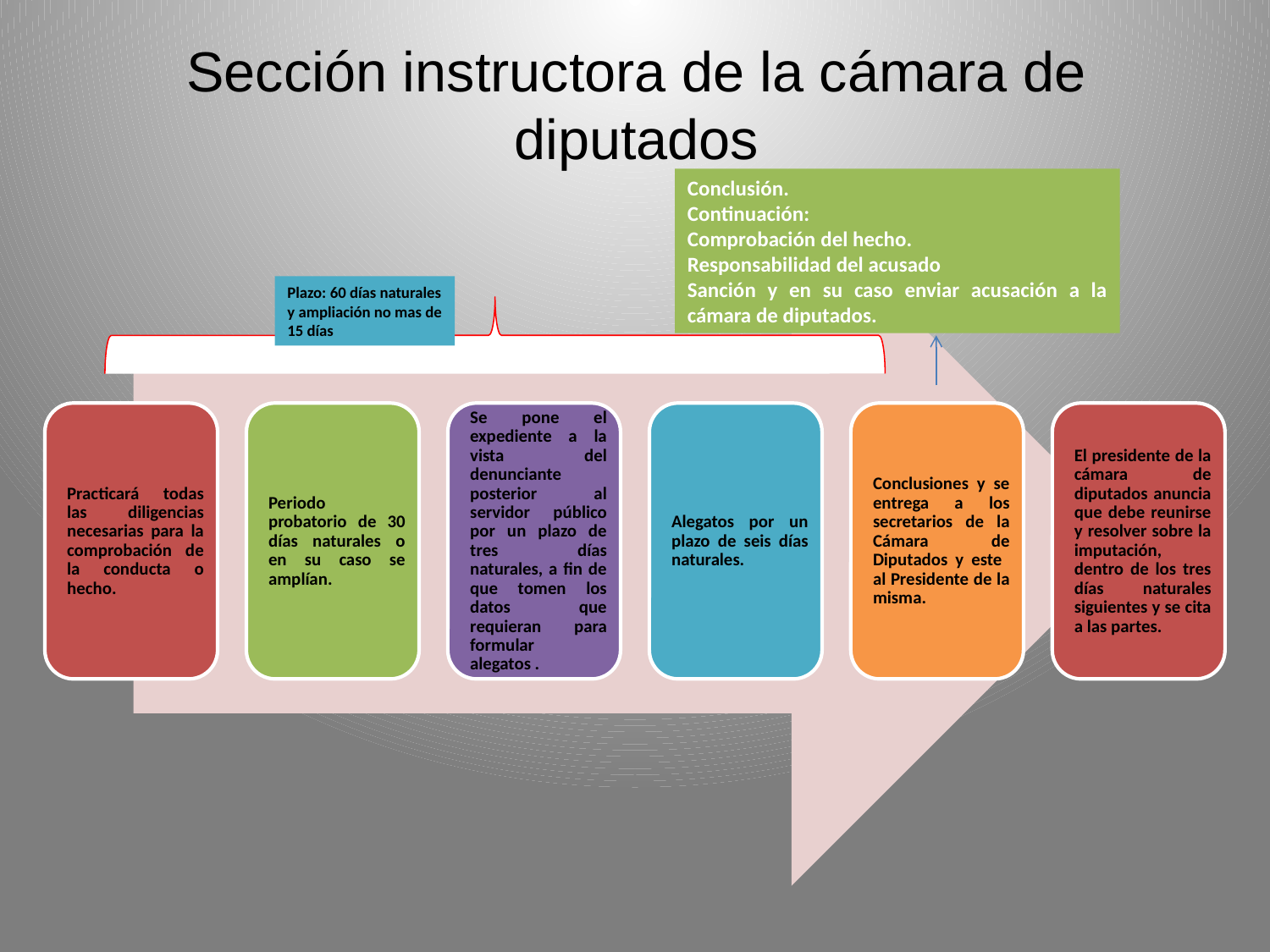

# Sección instructora de la cámara de diputados
Conclusión.
Continuación:
Comprobación del hecho.
Responsabilidad del acusado
Sanción y en su caso enviar acusación a la cámara de diputados.
Practicará todas las diligencias necesarias para la comprobación de la conducta o hecho.
Periodo probatorio de 30 días naturales o en su caso se amplían.
Se pone el expediente a la vista del denunciante posterior al servidor público por un plazo de tres días naturales, a fin de que tomen los datos que requieran para formular alegatos .
Alegatos por un plazo de seis días naturales.
Conclusiones y se entrega a los secretarios de la Cámara de Diputados y este  al Presidente de la misma.
El presidente de la cámara de diputados anuncia que debe reunirse y resolver sobre la imputación, dentro de los tres días naturales siguientes y se cita a las partes.
Plazo: 60 días naturales y ampliación no mas de 15 días